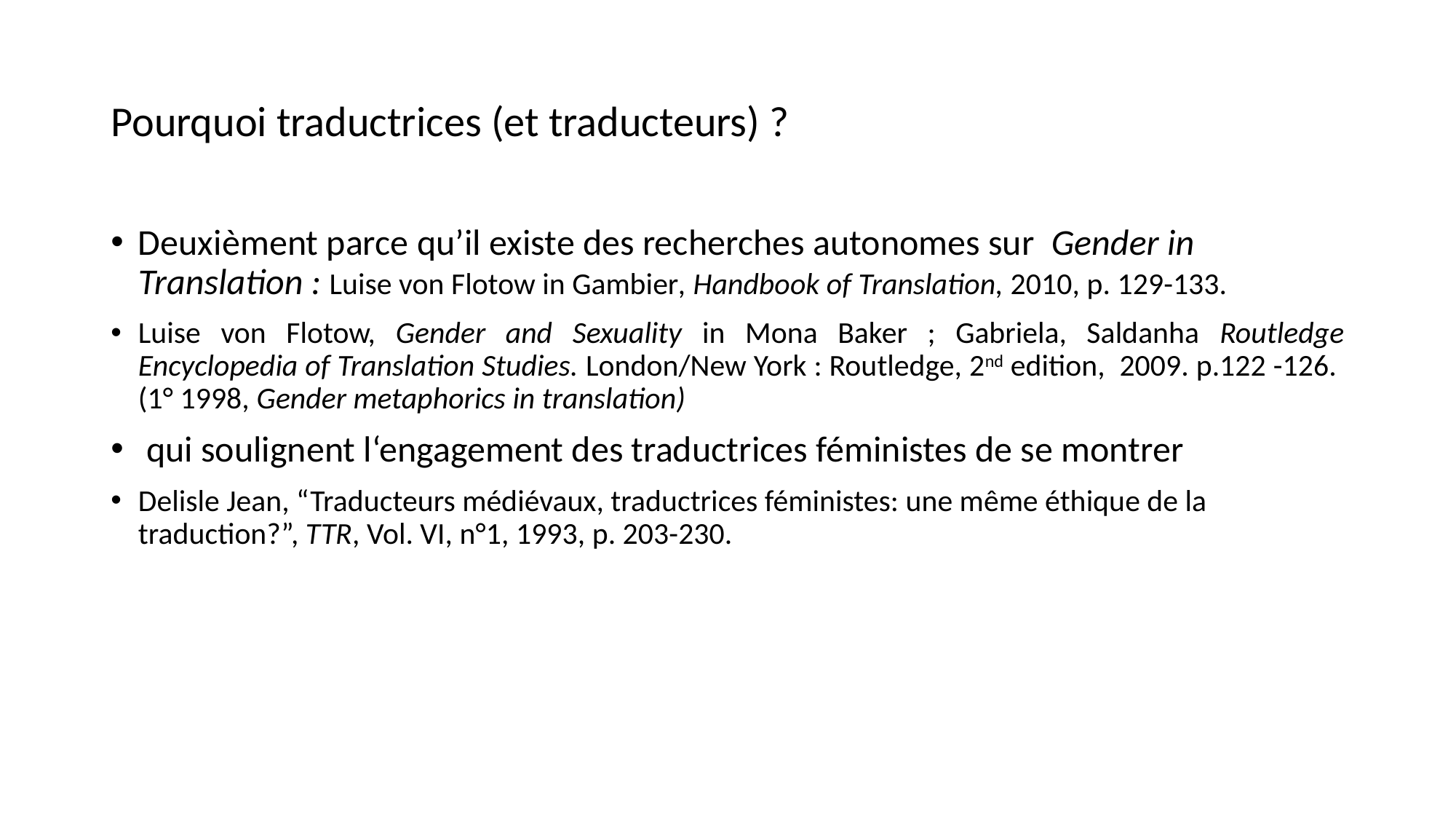

# Pourquoi traductrices (et traducteurs) ?
Deuxièment parce qu’il existe des recherches autonomes sur  Gender in Translation : Luise von Flotow in Gambier, Handbook of Translation, 2010, p. 129-133.
Luise von Flotow, Gender and Sexuality in Mona Baker ; Gabriela, Saldanha Routledge Encyclopedia of Translation Studies. London/New York : Routledge, 2nd edition,  2009. p.122 -126.  (1° 1998, Gender metaphorics in translation)
 qui soulignent l‘engagement des traductrices féministes de se montrer
Delisle Jean, “Traducteurs médiévaux, traductrices féministes: une même éthique de la traduction?”, TTR, Vol. VI, n°1, 1993, p. 203-230.